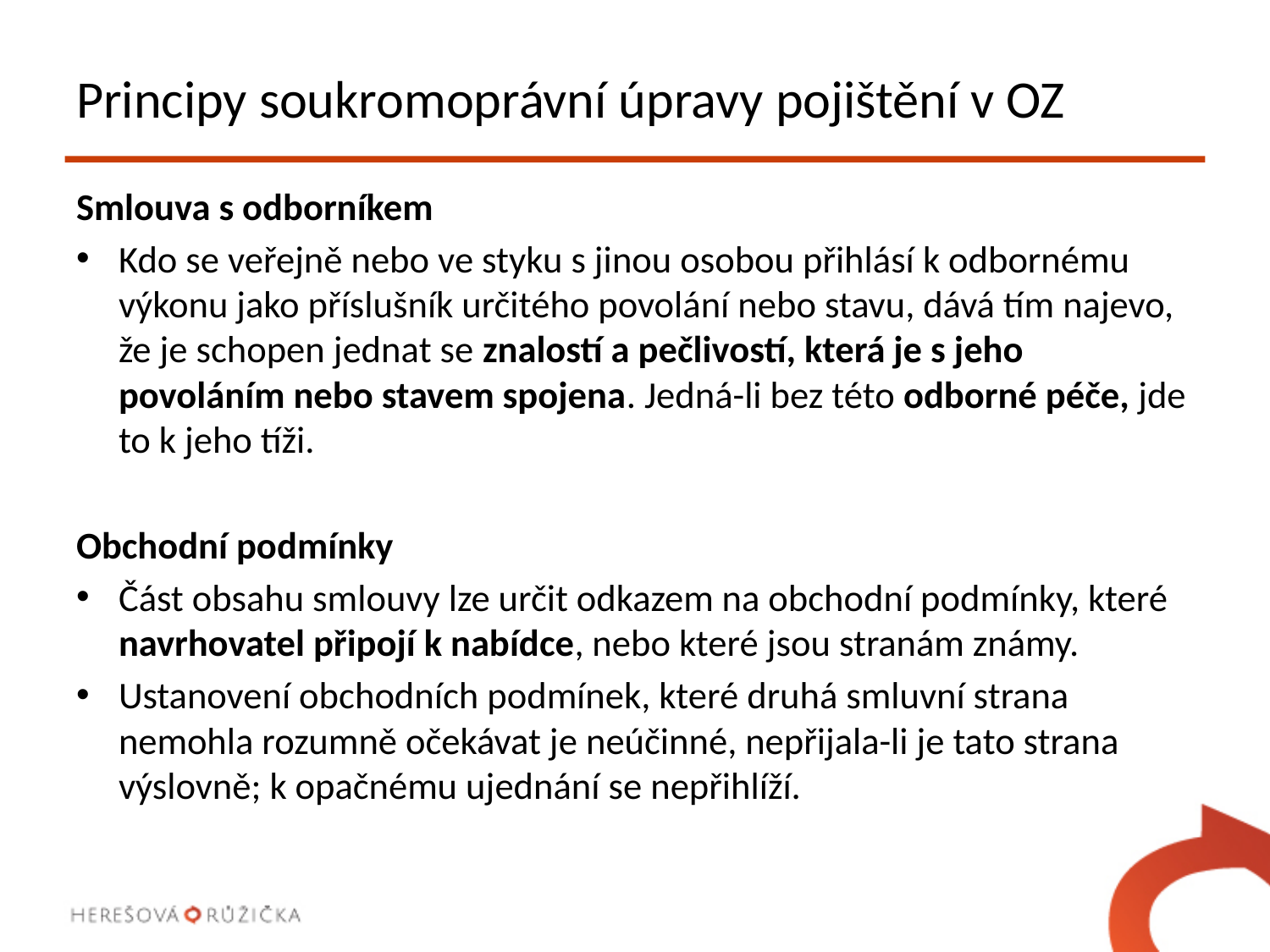

# Principy soukromoprávní úpravy pojištění v OZ

Smlouva s odborníkem
Kdo se veřejně nebo ve styku s jinou osobou přihlásí k odbornému výkonu jako příslušník určitého povolání nebo stavu, dává tím najevo, že je schopen jednat se znalostí a pečlivostí, která je s jeho povoláním nebo stavem spojena. Jedná-li bez této odborné péče, jde to k jeho tíži.

Obchodní podmínky
Část obsahu smlouvy lze určit odkazem na obchodní podmínky, které navrhovatel připojí k nabídce, nebo které jsou stranám známy.
Ustanovení obchodních podmínek, které druhá smluvní strana nemohla rozumně očekávat je neúčinné, nepřijala-li je tato strana výslovně; k opačnému ujednání se nepřihlíží.